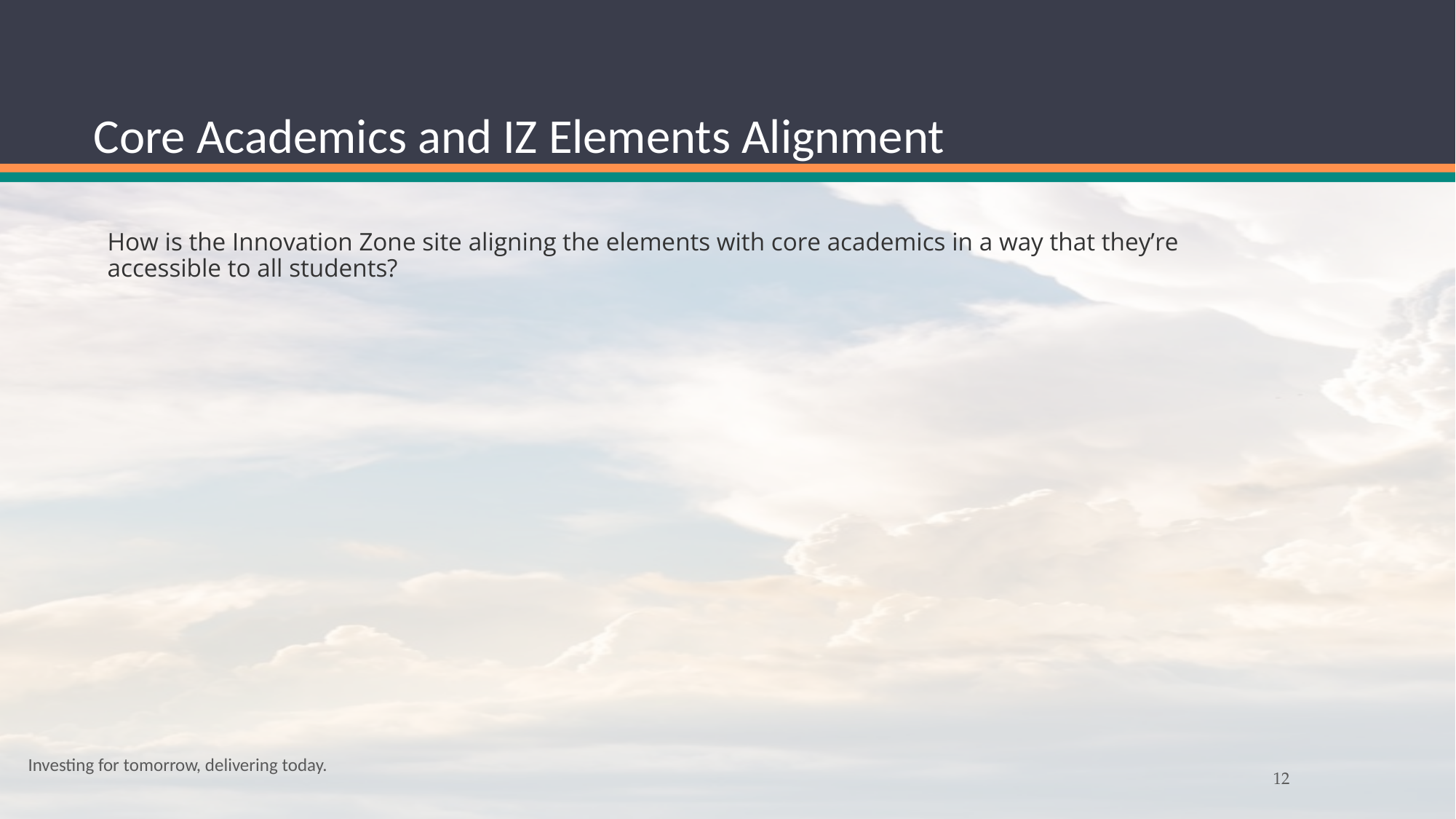

# Core Academics and IZ Elements Alignment
How is the Innovation Zone site aligning the elements with core academics in a way that they’re accessible to all students?
Investing for tomorrow, delivering today.
12